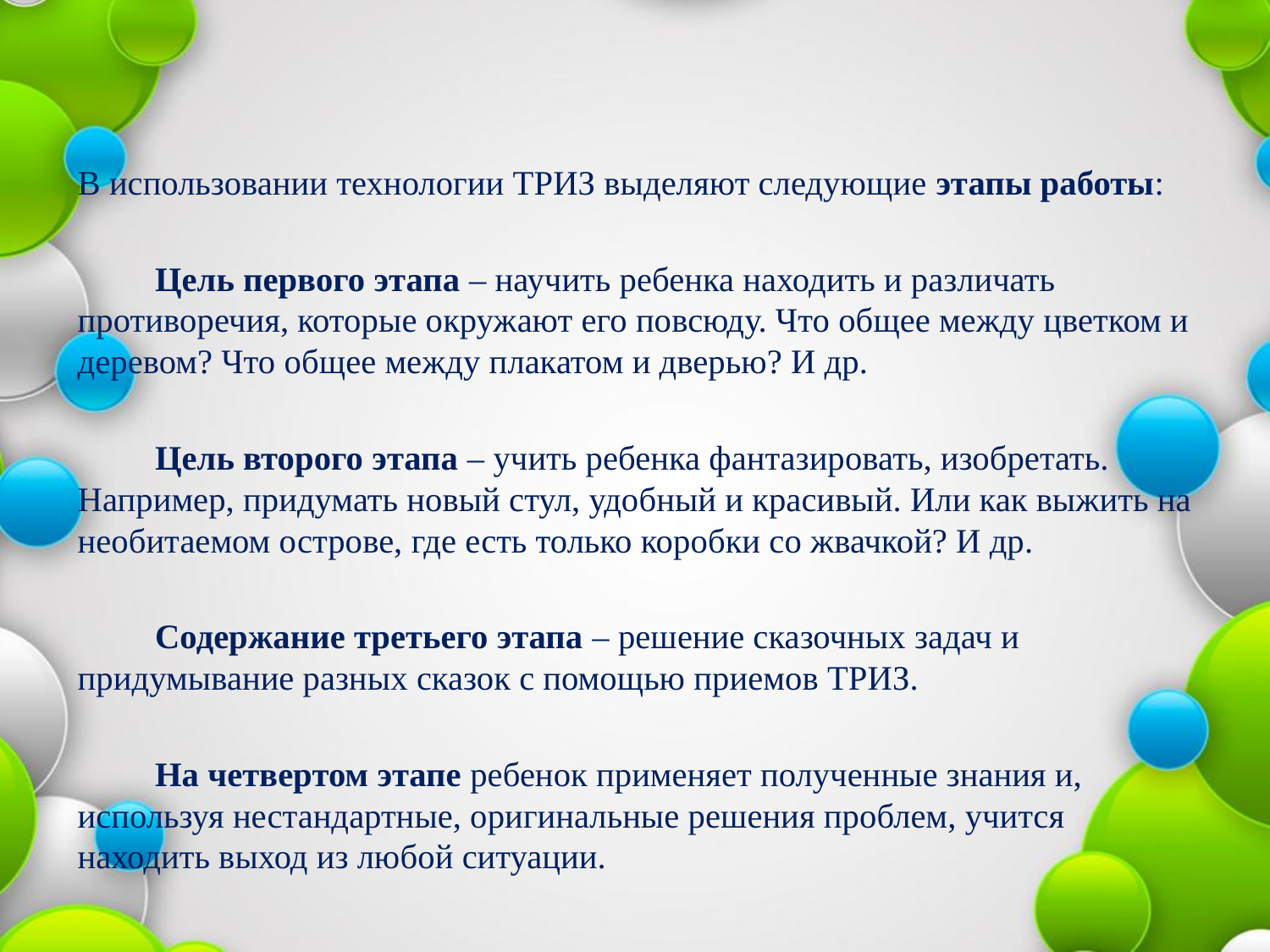

В использовании технологии ТРИЗ выделяют следующие этапы работы:

	Цель первого этапа – научить ребенка находить и различать противоречия, которые окружают его повсюду. Что общее между цветком и деревом? Что общее между плакатом и дверью? И др.

	Цель второго этапа – учить ребенка фантазировать, изобретать. Например, придумать новый стул, удобный и красивый. Или как выжить на необитаемом острове, где есть только коробки со жвачкой? И др.

	Содержание третьего этапа – решение сказочных задач и придумывание разных сказок с помощью приемов ТРИЗ.

	На четвертом этапе ребенок применяет полученные знания и, используя нестандартные, оригинальные решения проблем, учится находить выход из любой ситуации.